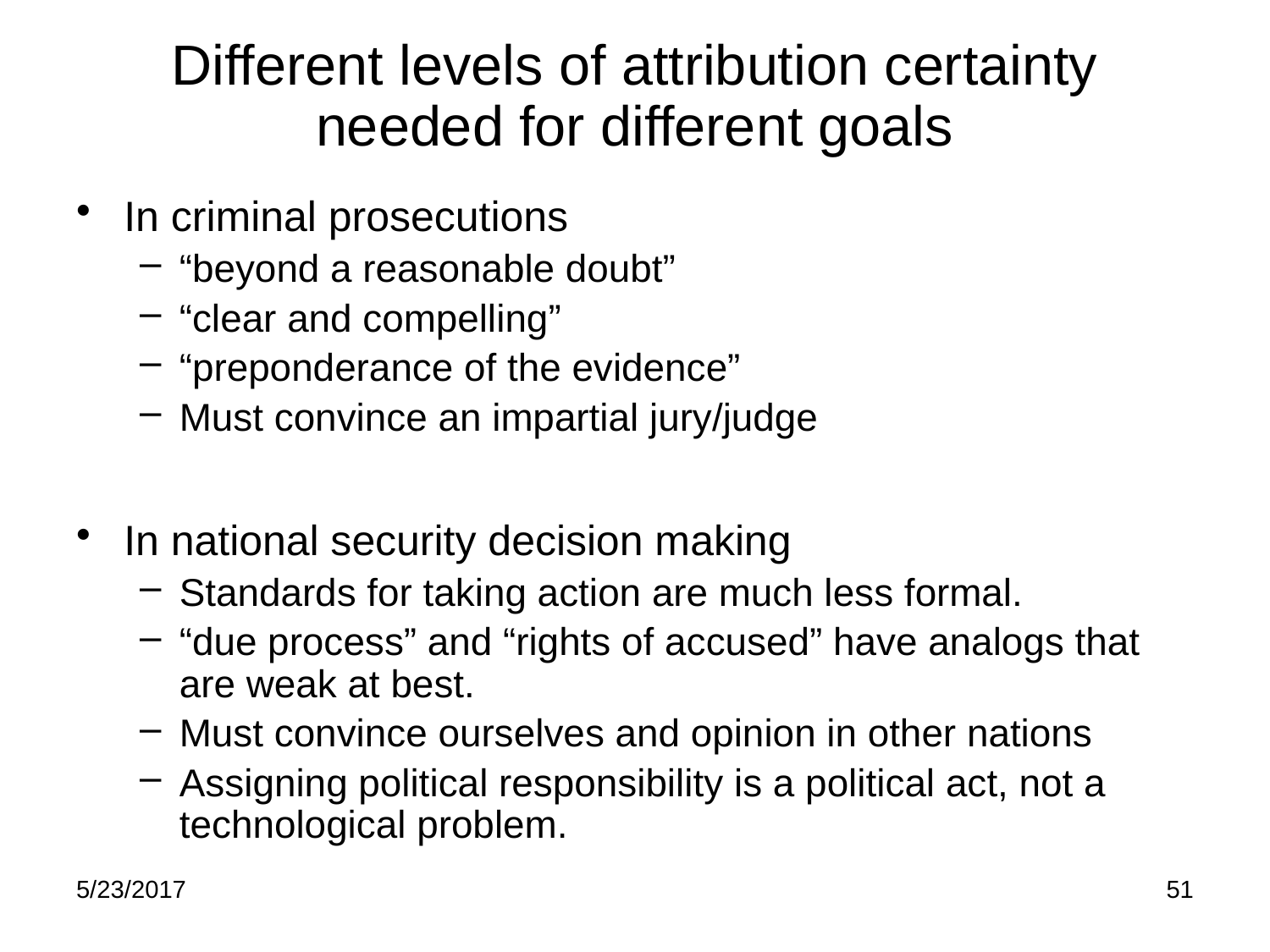

# Different levels of attribution certainty needed for different goals
In criminal prosecutions
“beyond a reasonable doubt”
“clear and compelling”
“preponderance of the evidence”
Must convince an impartial jury/judge

In national security decision making
Standards for taking action are much less formal.
“due process” and “rights of accused” have analogs that are weak at best.
Must convince ourselves and opinion in other nations
Assigning political responsibility is a political act, not a technological problem.

5/23/2017
51